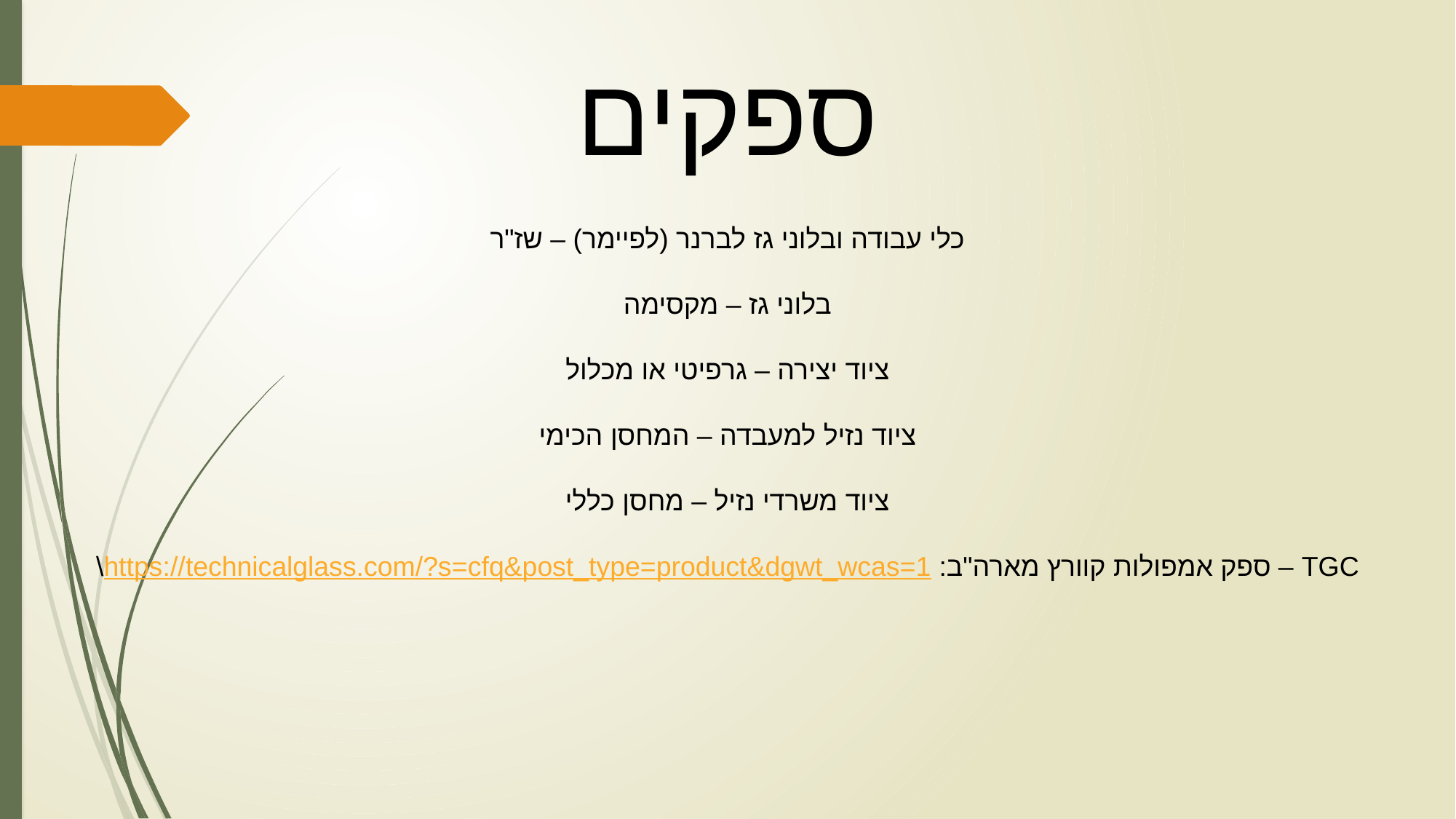

ספקים
כלי עבודה ובלוני גז לברנר (לפיימר) – שז"ר
בלוני גז – מקסימה
ציוד יצירה – גרפיטי או מכלול
ציוד נזיל למעבדה – המחסן הכימי
ציוד משרדי נזיל – מחסן כללי
TGC – ספק אמפולות קוורץ מארה"ב: https://technicalglass.com/?s=cfq&post_type=product&dgwt_wcas=1\